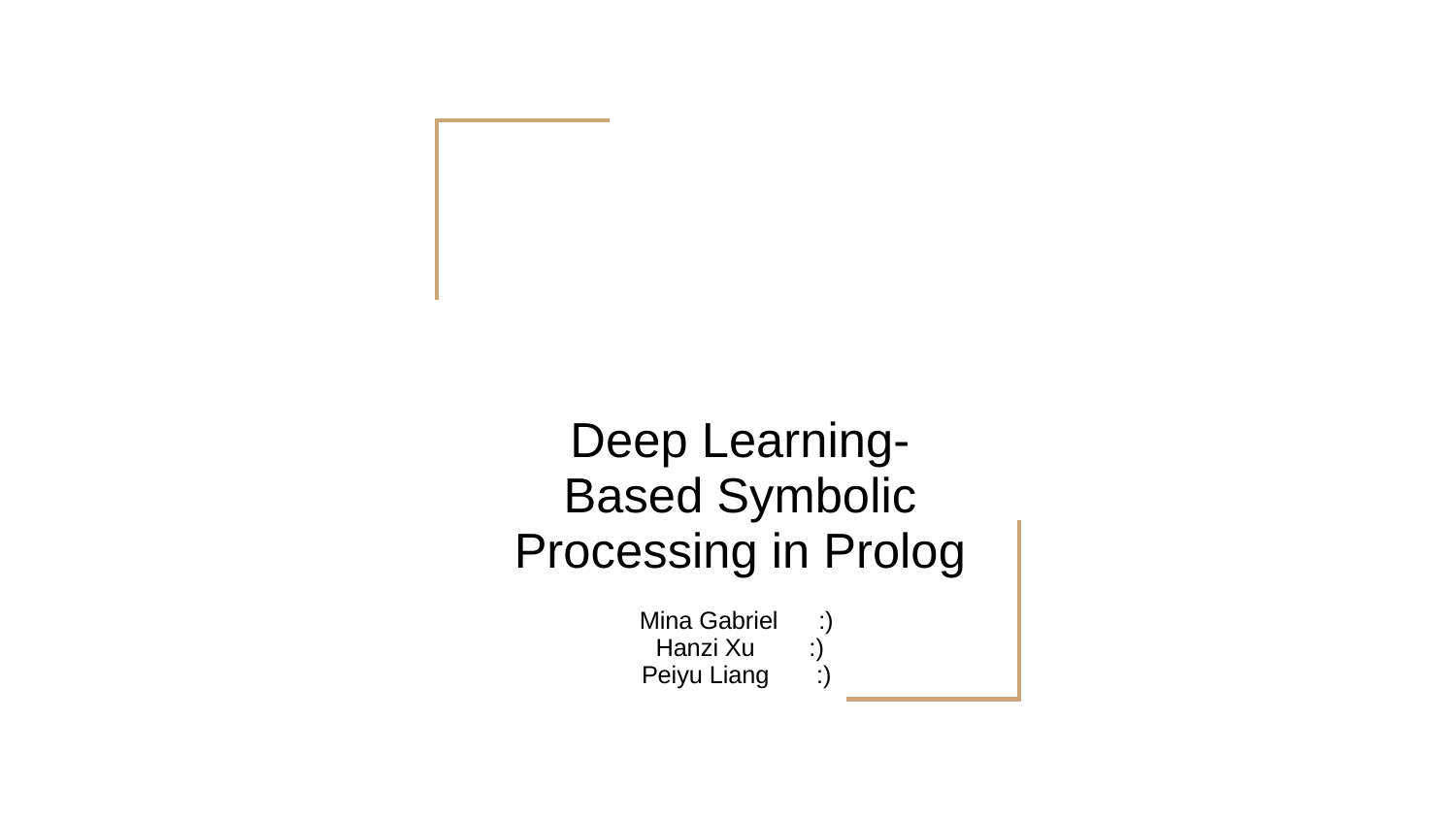

# Deep Learning-Based Symbolic Processing in Prolog
Mina Gabriel      :)
Hanzi Xu        :)
Peiyu Liang       :)